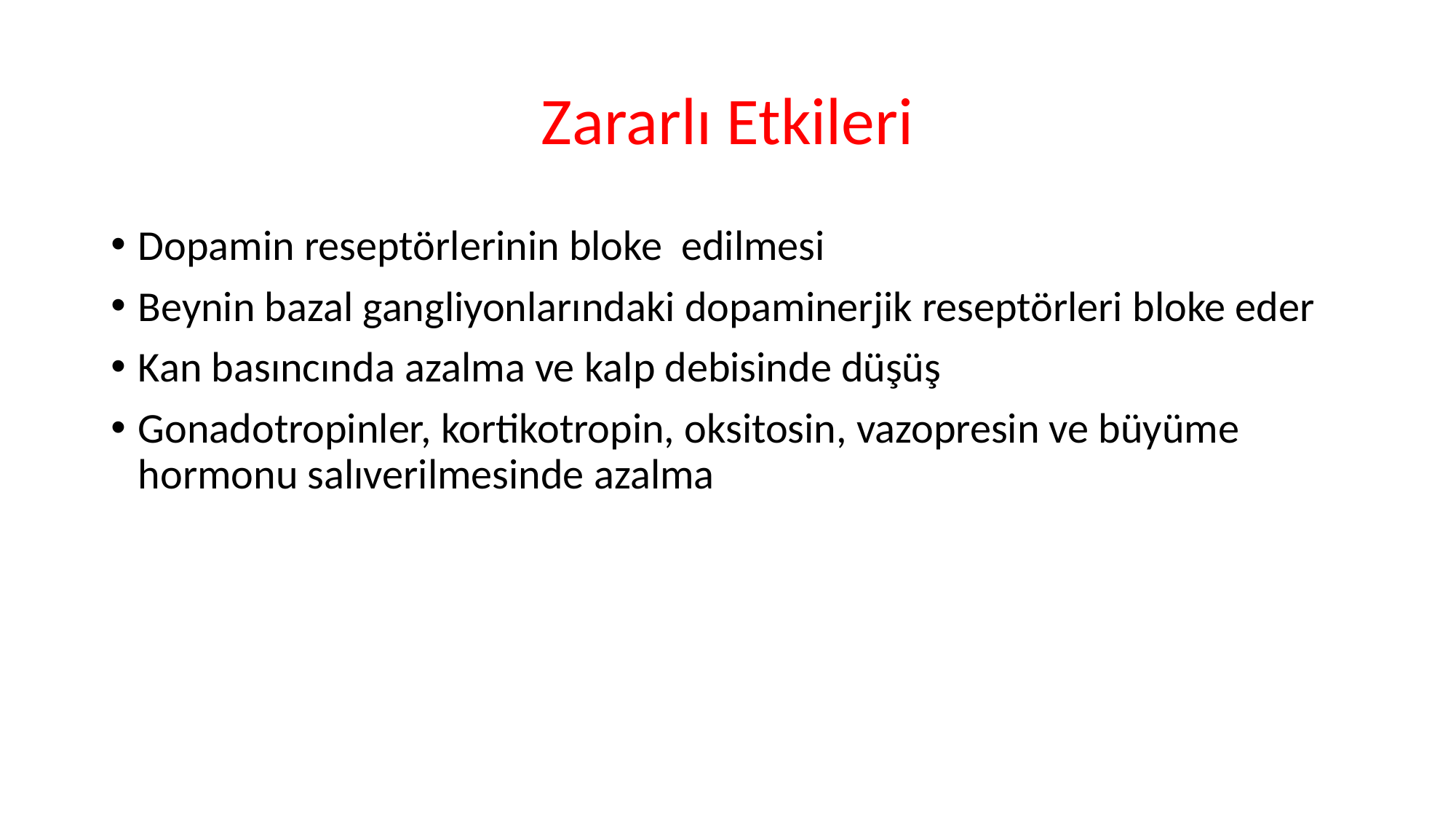

# Zararlı Etkileri
Dopamin reseptörlerinin bloke  edilmesi
Beynin bazal gangliyonlarındaki dopaminerjik reseptörleri bloke eder
Kan basıncında azalma ve kalp debisinde düşüş
Gonadotropinler, kortikotropin, oksitosin, vazopresin ve büyüme hormonu salıverilmesinde azalma